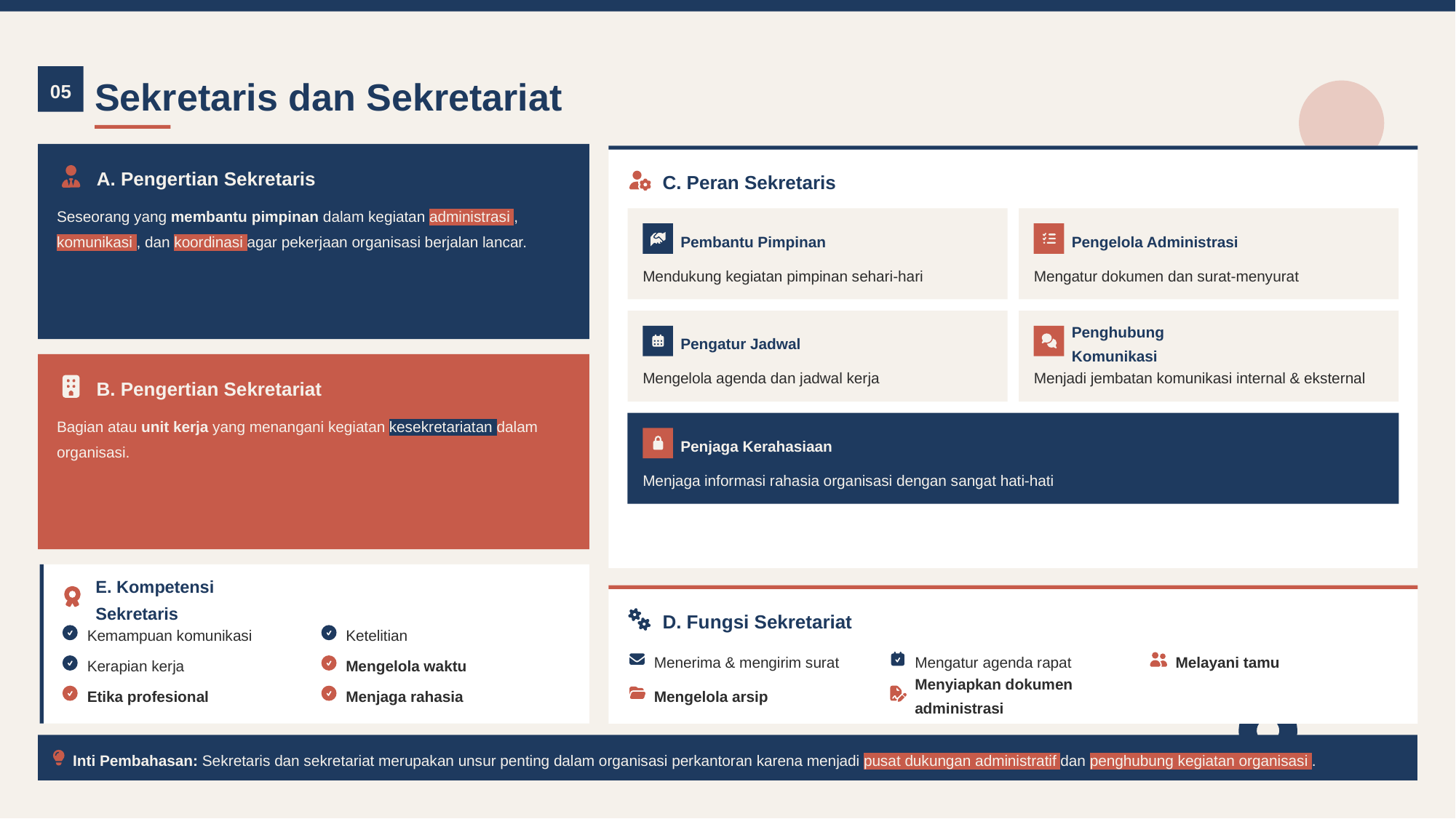

Sekretaris dan Sekretariat
05

A. Pengertian Sekretaris

C. Peran Sekretaris

Seseorang yang membantu pimpinan dalam kegiatan administrasi , komunikasi , dan koordinasi agar pekerjaan organisasi berjalan lancar.

Pembantu Pimpinan
Pengelola Administrasi

Mendukung kegiatan pimpinan sehari-hari
Mengatur dokumen dan surat-menyurat

Pengatur Jadwal
Penghubung Komunikasi

Mengelola agenda dan jadwal kerja
Menjadi jembatan komunikasi internal & eksternal
B. Pengertian Sekretariat

Bagian atau unit kerja yang menangani kegiatan kesekretariatan dalam organisasi.

Penjaga Kerahasiaan

Menjaga informasi rahasia organisasi dengan sangat hati-hati

E. Kompetensi Sekretaris

D. Fungsi Sekretariat

Kemampuan komunikasi
Ketelitian

Menerima & mengirim surat
Mengatur agenda rapat
Melayani tamu
Kerapian kerja

Mengelola waktu

Etika profesional
Menjaga rahasia
Mengelola arsip
Menyiapkan dokumen administrasi

Inti Pembahasan: Sekretaris dan sekretariat merupakan unsur penting dalam organisasi perkantoran karena menjadi pusat dukungan administratif dan penghubung kegiatan organisasi .